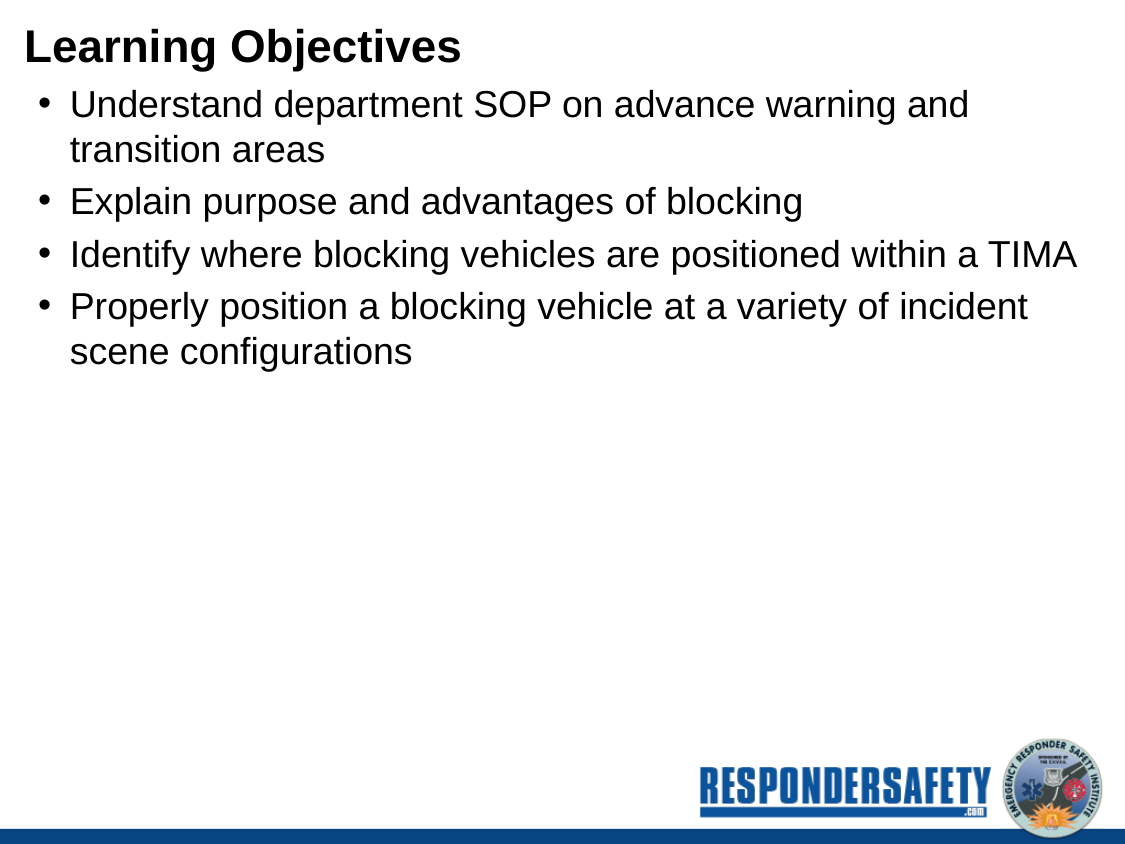

# Learning Objectives
Understand department SOP on advance warning and transition areas
Explain purpose and advantages of blocking
Identify where blocking vehicles are positioned within a TIMA
Properly position a blocking vehicle at a variety of incident scene configurations